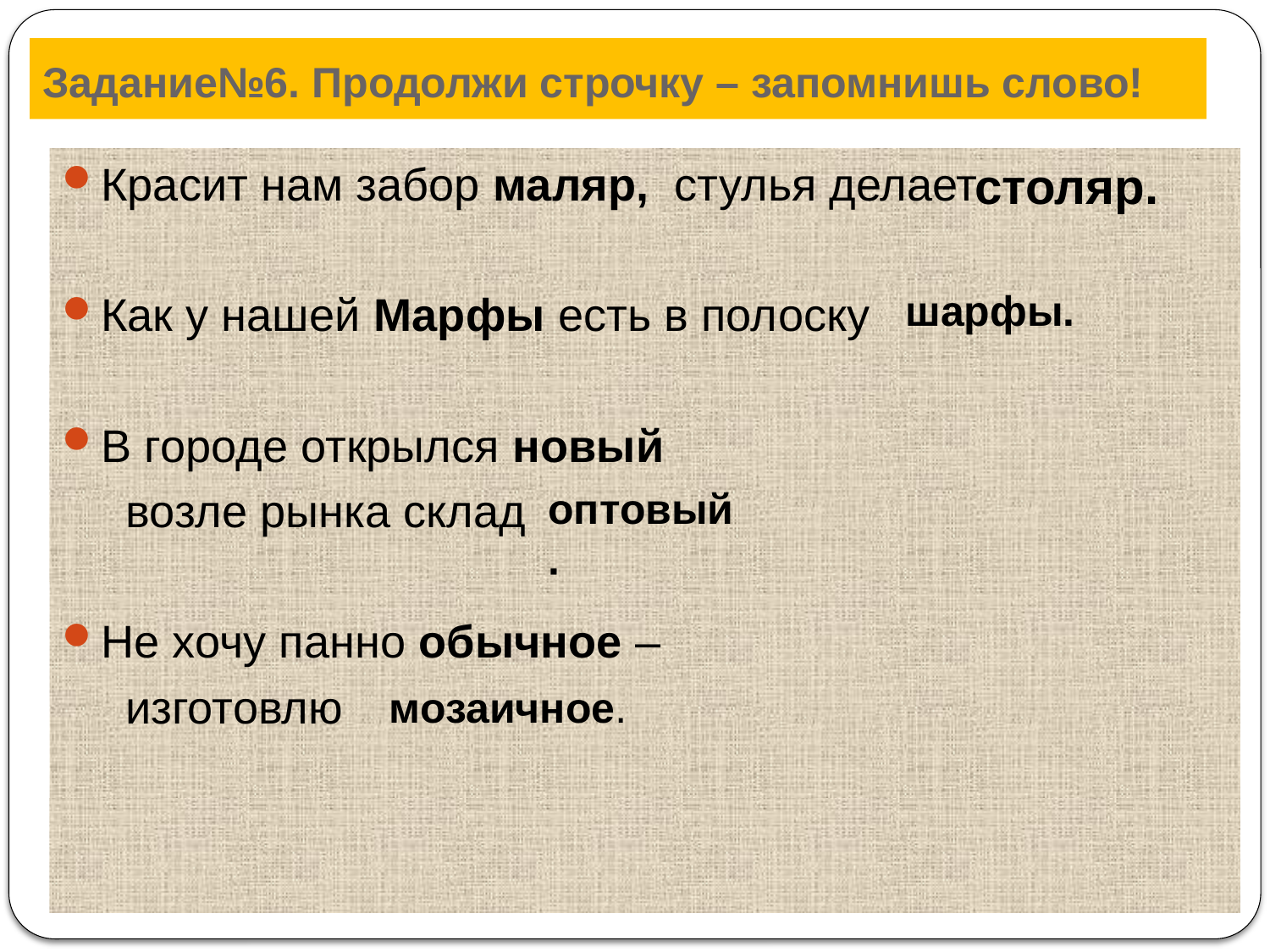

# Задание№6. Продолжи строчку – запомнишь слово!
Красит нам забор маляр,  стулья делает

Как у нашей Марфы есть в полоску

В городе открылся новый
     возле рынка склад

Не хочу панно обычное –
     изготовлю

столяр.
шарфы.
оптовый.
мозаичное.